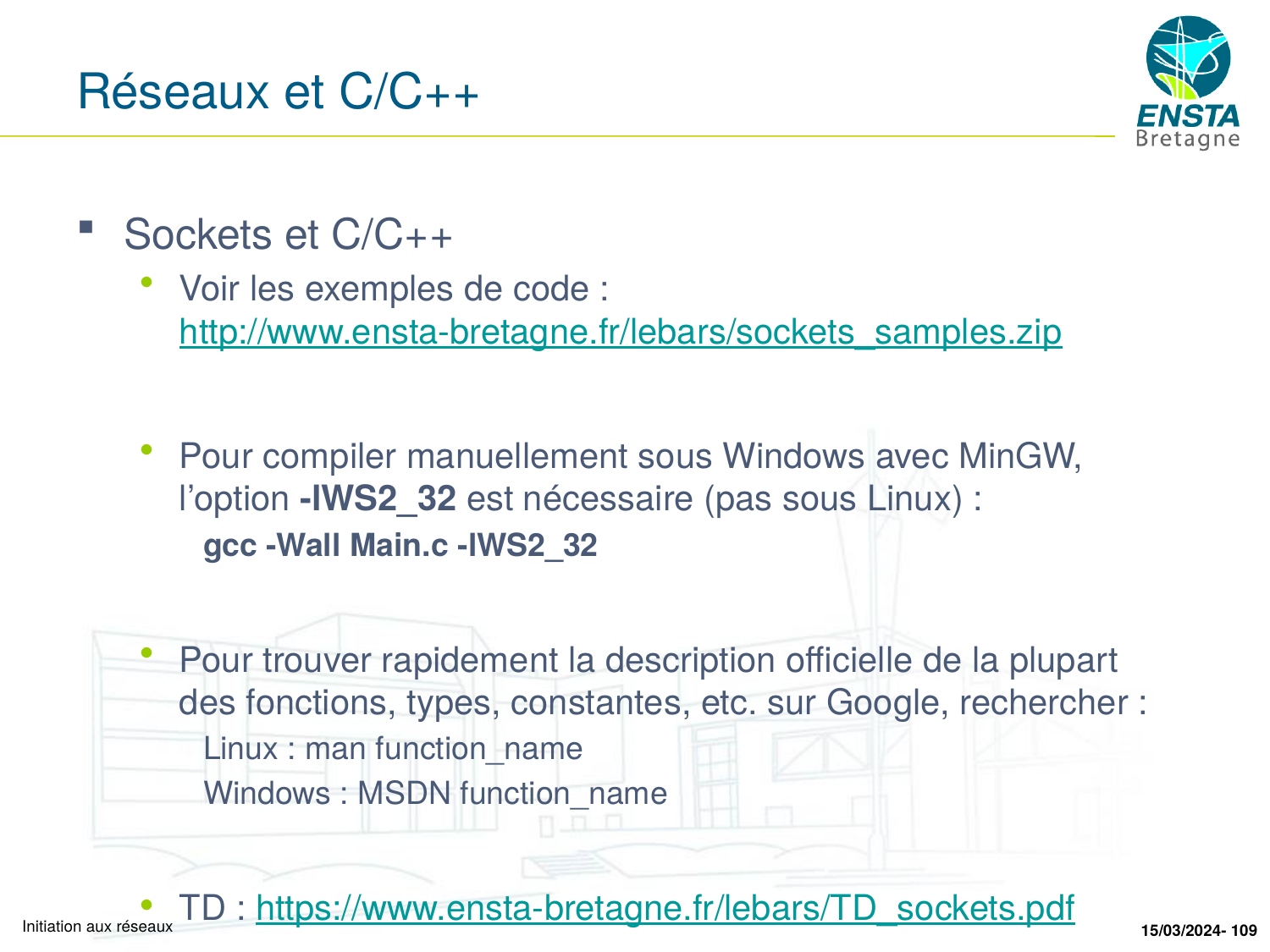

# Réseaux et C/C++
Sockets et C/C++
Voir les exemples de code : http://www.ensta-bretagne.fr/lebars/sockets_samples.zip

Pour compiler manuellement sous Windows avec MinGW, l’option -lWS2_32 est nécessaire (pas sous Linux) :
gcc -Wall Main.c -lWS2_32

Pour trouver rapidement la description officielle de la plupart des fonctions, types, constantes, etc. sur Google, rechercher :
Linux : man function_name
Windows : MSDN function_name

TD : https://www.ensta-bretagne.fr/lebars/TD_sockets.pdf